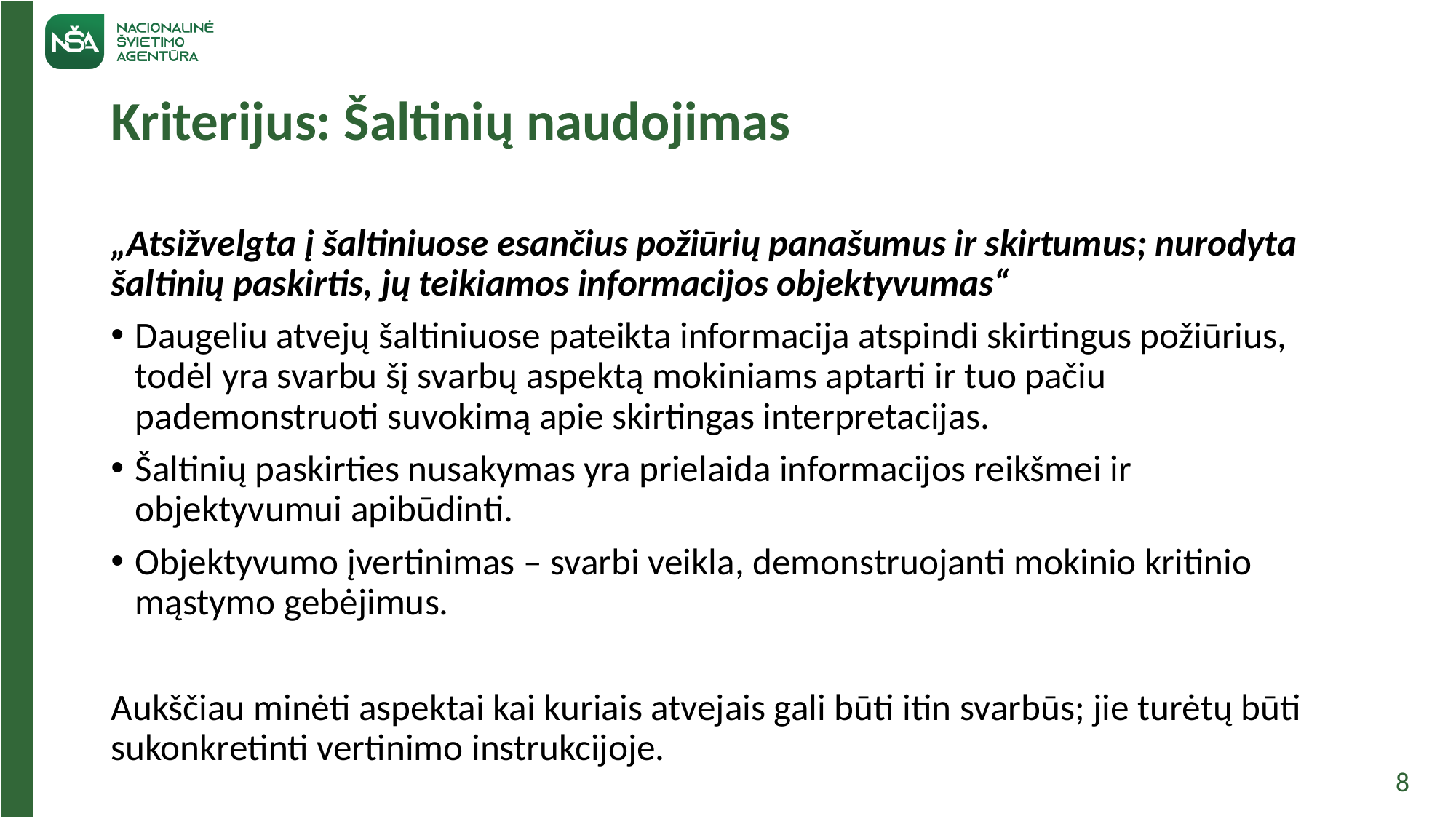

# Kriterijus: Šaltinių naudojimas
„Atsižvelgta į šaltiniuose esančius požiūrių panašumus ir skirtumus; nurodyta šaltinių paskirtis, jų teikiamos informacijos objektyvumas“
Daugeliu atvejų šaltiniuose pateikta informacija atspindi skirtingus požiūrius, todėl yra svarbu šį svarbų aspektą mokiniams aptarti ir tuo pačiu pademonstruoti suvokimą apie skirtingas interpretacijas.
Šaltinių paskirties nusakymas yra prielaida informacijos reikšmei ir objektyvumui apibūdinti.
Objektyvumo įvertinimas – svarbi veikla, demonstruojanti mokinio kritinio mąstymo gebėjimus.

Aukščiau minėti aspektai kai kuriais atvejais gali būti itin svarbūs; jie turėtų būti sukonkretinti vertinimo instrukcijoje.

8